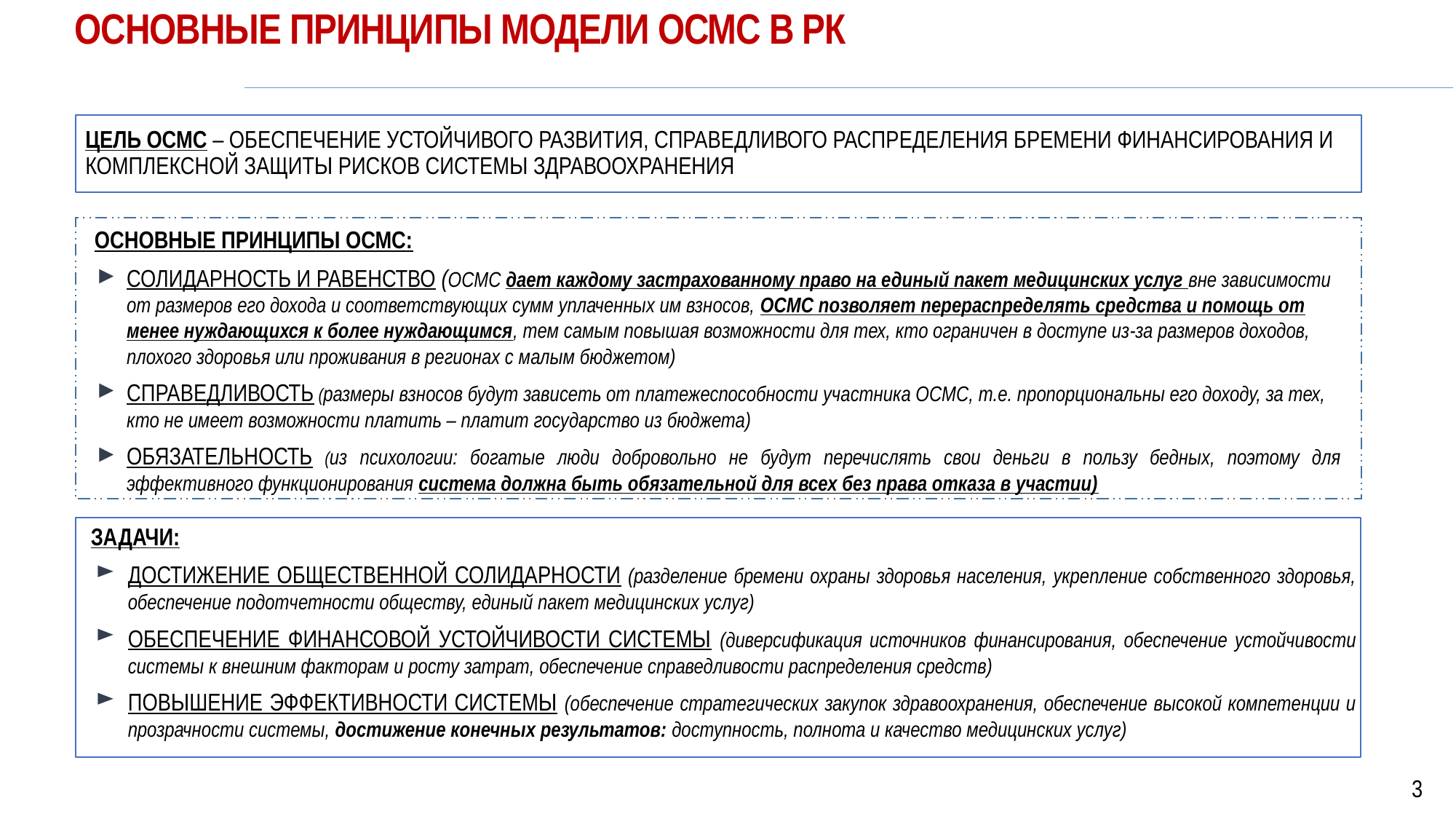

# ОСНОВНЫЕ ПРИНЦИПЫ МОДЕЛИ ОСМС В РК
ЦЕЛЬ ОСМС – ОБЕСПЕЧЕНИЕ УСТОЙЧИВОГО РАЗВИТИЯ, СПРАВЕДЛИВОГО РАСПРЕДЕЛЕНИЯ БРЕМЕНИ ФИНАНСИРОВАНИЯ И КОМПЛЕКСНОЙ ЗАЩИТЫ РИСКОВ СИСТЕМЫ ЗДРАВООХРАНЕНИЯ

ОСНОВНЫЕ ПРИНЦИПЫ ОСМС:
СОЛИДАРНОСТЬ И РАВЕНСТВО (ОСМС дает каждому застрахованному право на единый пакет медицинских услуг вне зависимости от размеров его дохода и соответствующих сумм уплаченных им взносов, ОСМС позволяет перераспределять средства и помощь от менее нуждающихся к более нуждающимся, тем самым повышая возможности для тех, кто ограничен в доступе из-за размеров доходов, плохого здоровья или проживания в регионах с малым бюджетом)
СПРАВЕДЛИВОСТЬ (размеры взносов будут зависеть от платежеспособности участника ОСМС, т.е. пропорциональны его доходу, за тех, кто не имеет возможности платить – платит государство из бюджета)
ОБЯЗАТЕЛЬНОСТЬ (из психологии: богатые люди добровольно не будут перечислять свои деньги в пользу бедных, поэтому для эффективного функционирования система должна быть обязательной для всех без права отказа в участии)
 ЗАДАЧИ:
ДОСТИЖЕНИЕ ОБЩЕСТВЕННОЙ СОЛИДАРНОСТИ (разделение бремени охраны здоровья населения, укрепление собственного здоровья, обеспечение подотчетности обществу, единый пакет медицинских услуг)
ОБЕСПЕЧЕНИЕ ФИНАНСОВОЙ УСТОЙЧИВОСТИ СИСТЕМЫ (диверсификация источников финансирования, обеспечение устойчивости системы к внешним факторам и росту затрат, обеспечение справедливости распределения средств)
ПОВЫШЕНИЕ ЭФФЕКТИВНОСТИ СИСТЕМЫ (обеспечение стратегических закупок здравоохранения, обеспечение высокой компетенции и прозрачности системы, достижение конечных результатов: доступность, полнота и качество медицинских услуг)
3